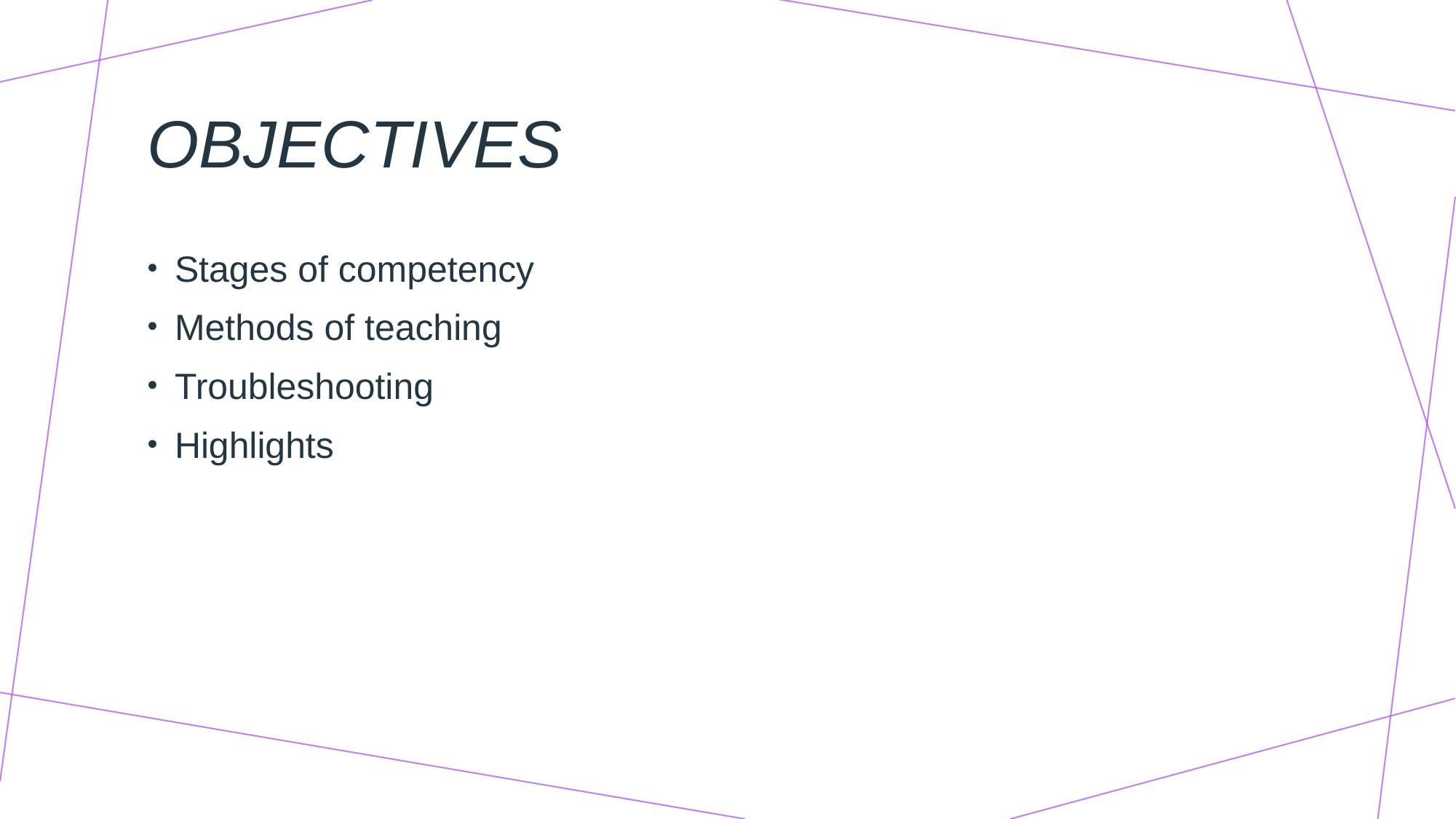

# Objectives
Stages of competency
Methods of teaching
Troubleshooting
Highlights